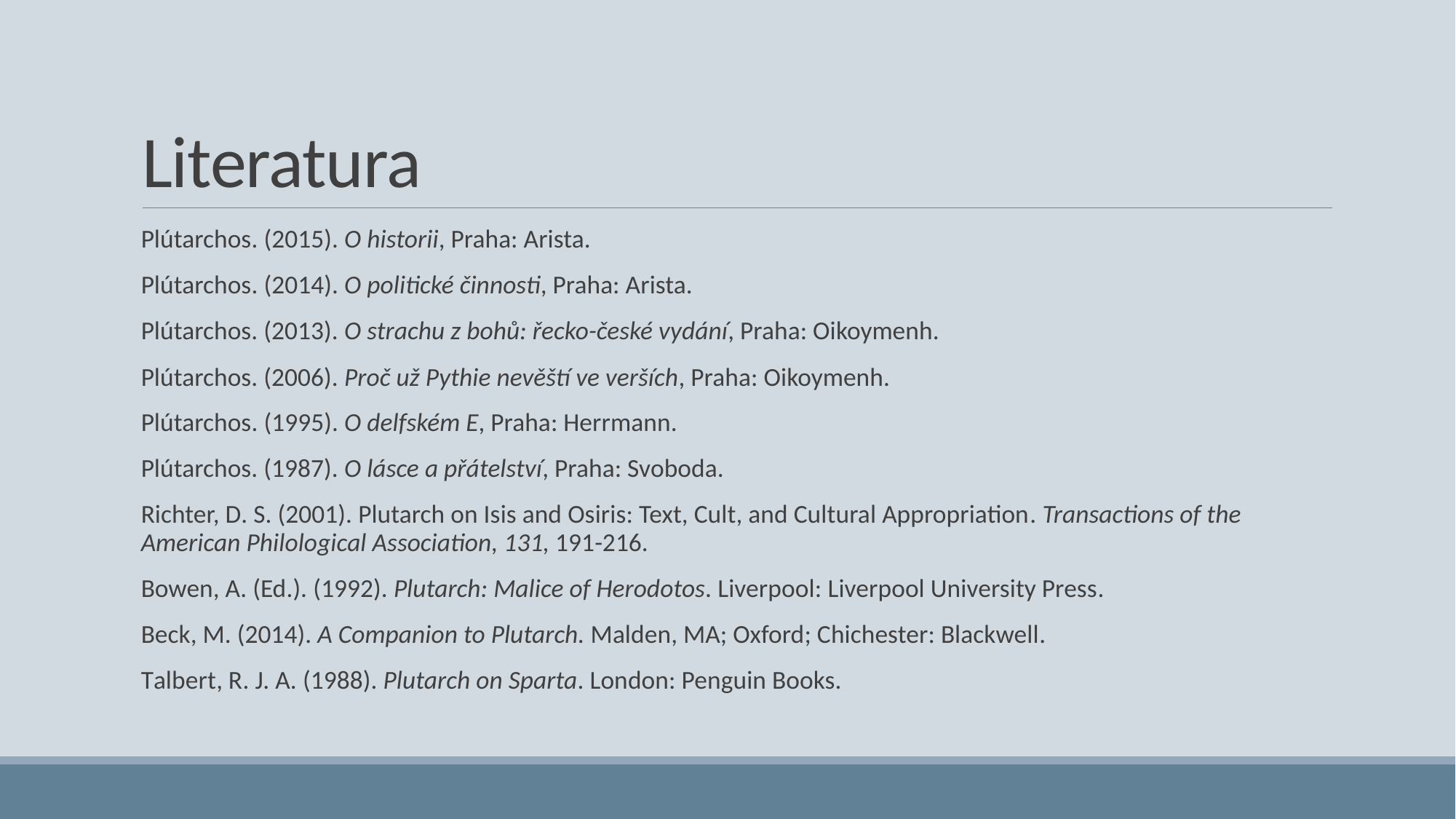

# Literatura
Plútarchos. (2015). O historii, Praha: Arista.
Plútarchos. (2014). O politické činnosti, Praha: Arista.
Plútarchos. (2013). O strachu z bohů: řecko-české vydání, Praha: Oikoymenh.
Plútarchos. (2006). Proč už Pythie nevěští ve verších, Praha: Oikoymenh.
Plútarchos. (1995). O delfském E, Praha: Herrmann.
Plútarchos. (1987). O lásce a přátelství, Praha: Svoboda.
Richter, D. S. (2001). Plutarch on Isis and Osiris: Text, Cult, and Cultural Appropriation. Transactions of the American Philological Association, 131, 191-216.
Bowen, A. (Ed.). (1992). Plutarch: Malice of Herodotos. Liverpool: Liverpool University Press.
Beck, M. (2014). A Companion to Plutarch. Malden, MA; Oxford; Chichester: Blackwell.
Talbert, R. J. A. (1988). Plutarch on Sparta. London: Penguin Books.